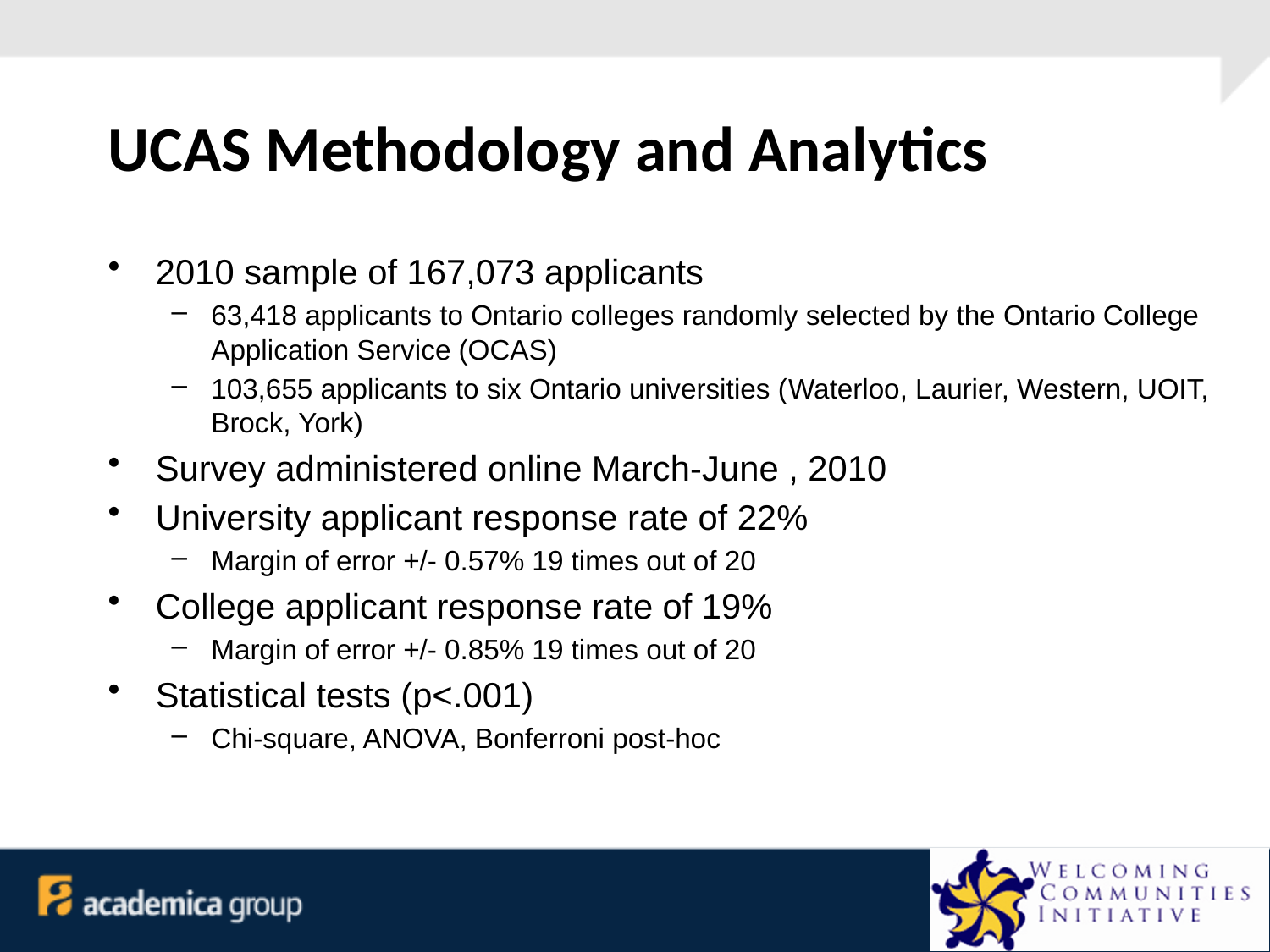

# UCAS Methodology and Analytics
2010 sample of 167,073 applicants
63,418 applicants to Ontario colleges randomly selected by the Ontario College Application Service (OCAS)
103,655 applicants to six Ontario universities (Waterloo, Laurier, Western, UOIT, Brock, York)
Survey administered online March-June , 2010
University applicant response rate of 22%
Margin of error +/- 0.57% 19 times out of 20
College applicant response rate of 19%
Margin of error +/- 0.85% 19 times out of 20
Statistical tests (p<.001)
Chi-square, ANOVA, Bonferroni post-hoc